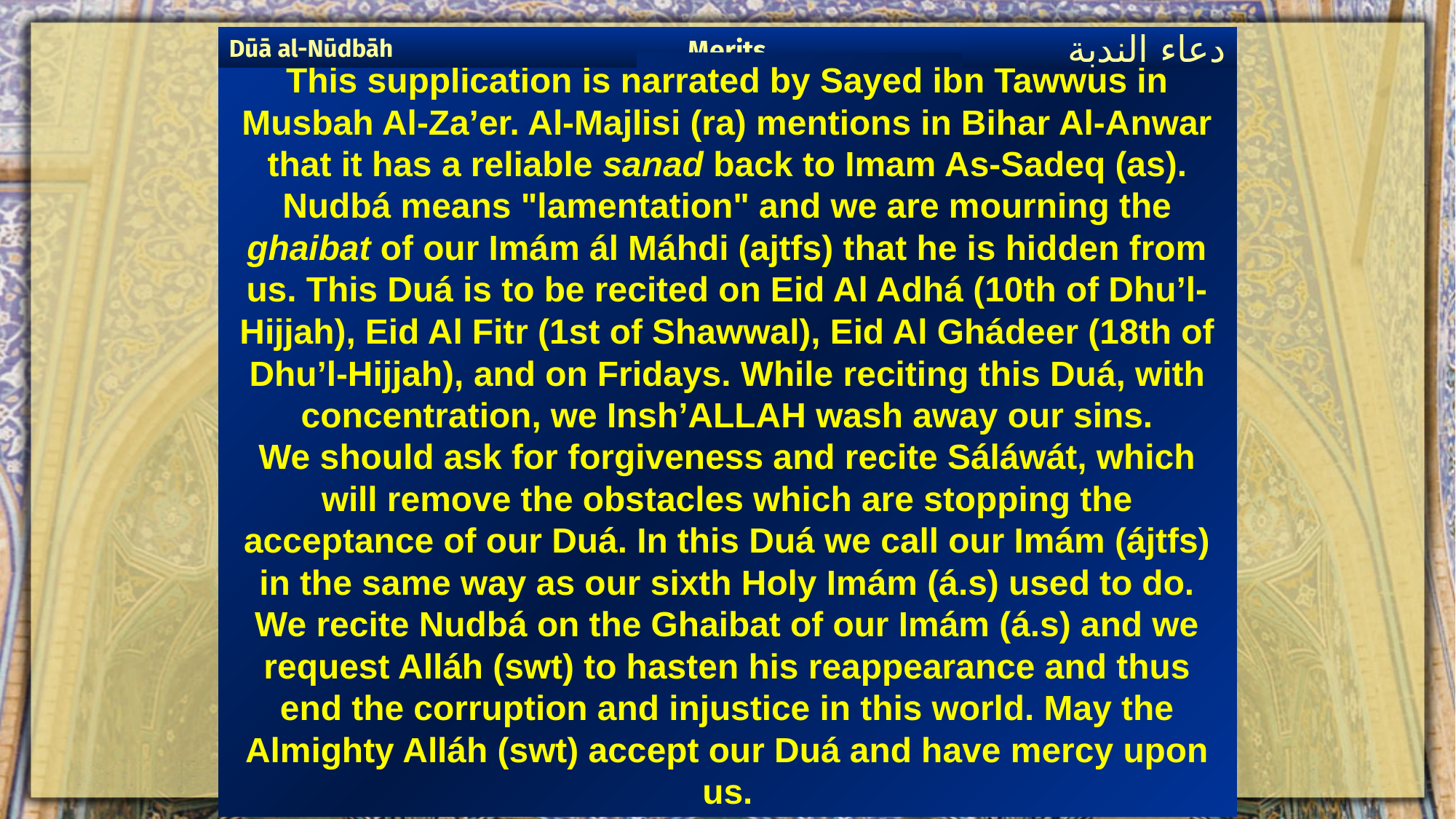

Dūā al-Nūdbāh
دعاء الندبة
Merits
This supplication is narrated by Sayed ibn Tawwus in Musbah Al-Za’er. Al-Majlisi (ra) mentions in Bihar Al-Anwar that it has a reliable sanad back to Imam As-Sadeq (as). Nudbá means "lamentation" and we are mourning the ghaibat of our Imám ál Máhdi (ajtfs) that he is hidden from us. This Duá is to be recited on Eid Al Adhá (10th of Dhu’l-Hijjah), Eid Al Fitr (1st of Shawwal), Eid Al Ghádeer (18th of Dhu’l-Hijjah), and on Fridays. While reciting this Duá, with concentration, we Insh’ALLAH wash away our sins.
We should ask for forgiveness and recite Sáláwát, which will remove the obstacles which are stopping the acceptance of our Duá. In this Duá we call our Imám (ájtfs) in the same way as our sixth Holy Imám (á.s) used to do. We recite Nudbá on the Ghaibat of our Imám (á.s) and we request Alláh (swt) to hasten his reappearance and thus end the corruption and injustice in this world. May the Almighty Alláh (swt) accept our Duá and have mercy upon us.